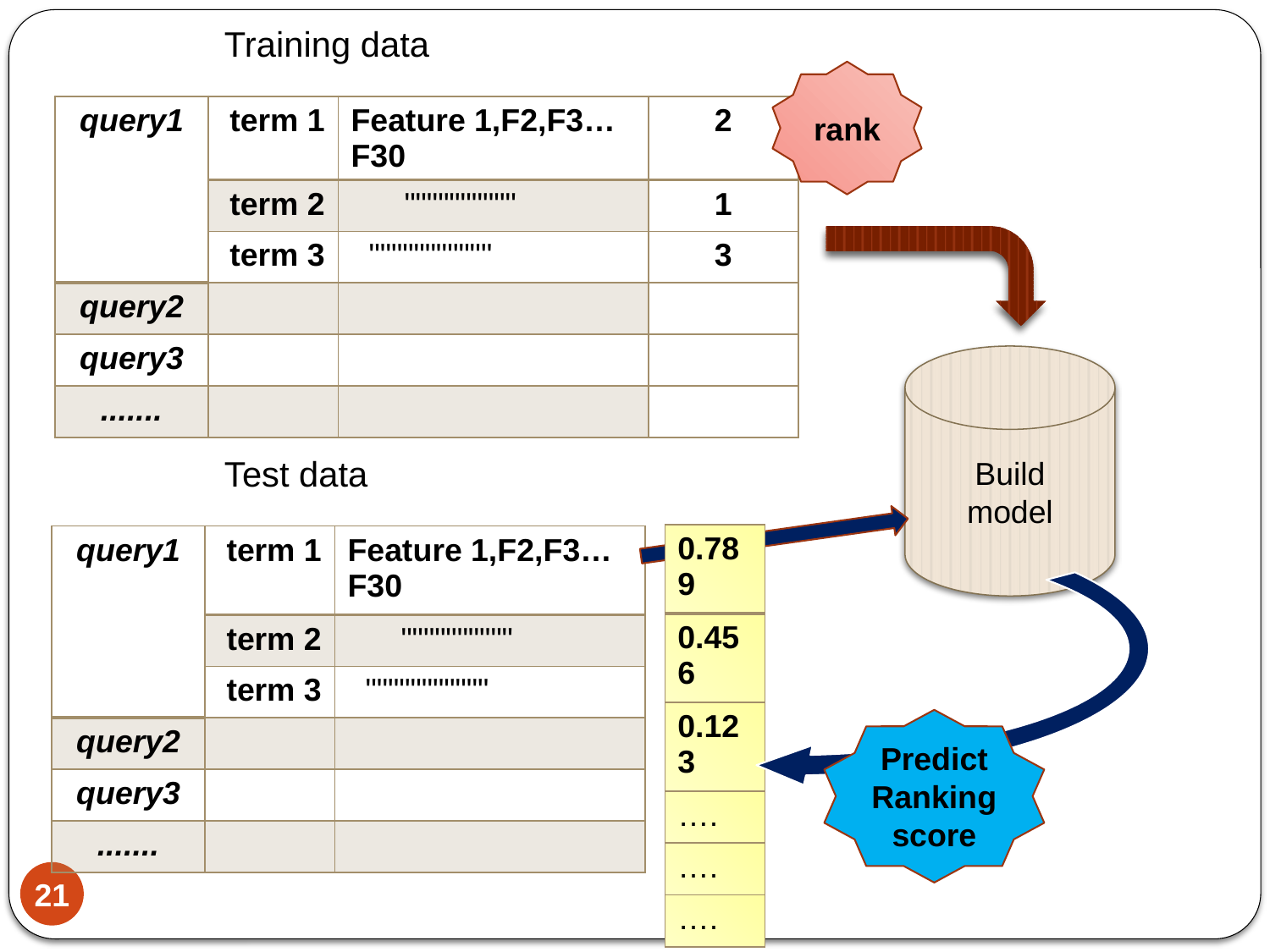

Training data
rank
| query1 | term 1 | Feature 1,F2,F3…F30 | 2 |
| --- | --- | --- | --- |
|  | term 2 | """""""""" | 1 |
|  | term 3 | """"""""""" | 3 |
| query2 |  |  |  |
| query3 |  |  |  |
| ....... |  |  |  |

Build
model
Test data

| 0.789 |
| --- |
| 0.456 |
| 0.123 |
| …. |
| …. |
| …. |
| query1 | term 1 | Feature 1,F2,F3…F30 |
| --- | --- | --- |
|  | term 2 | """""""""" |
|  | term 3 | """"""""""" |
| query2 |  |  |
| query3 |  |  |
| ....... |  |  |
Predict
Ranking score
21